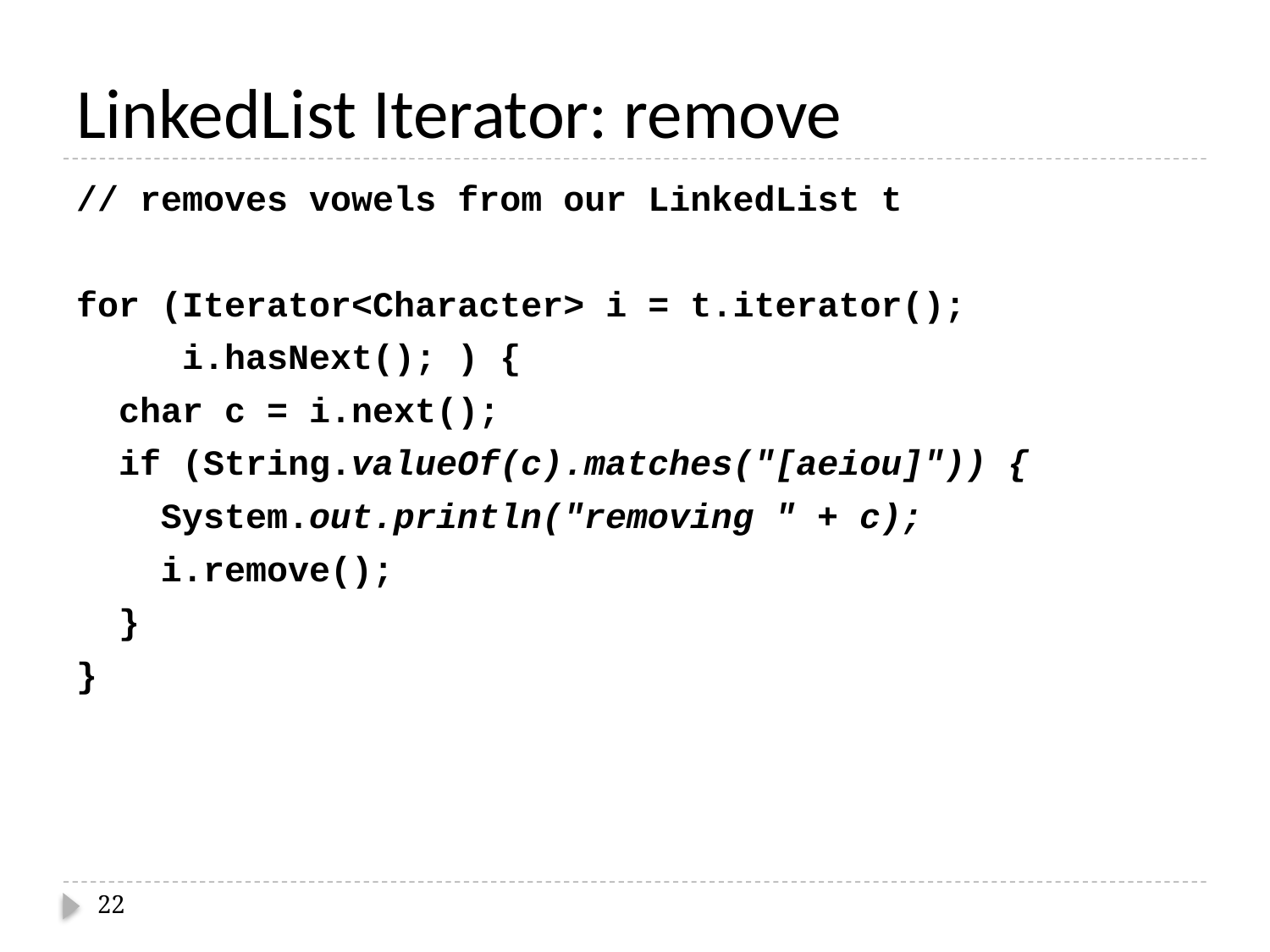

# LinkedList Iterator: remove
// removes vowels from our LinkedList t

for (Iterator<Character> i = t.iterator();
     i.hasNext(); ) {
  char c = i.next();
  if (String.valueOf(c).matches("[aeiou]")) {
    System.out.println("removing " + c);
    i.remove();
  }
}
22